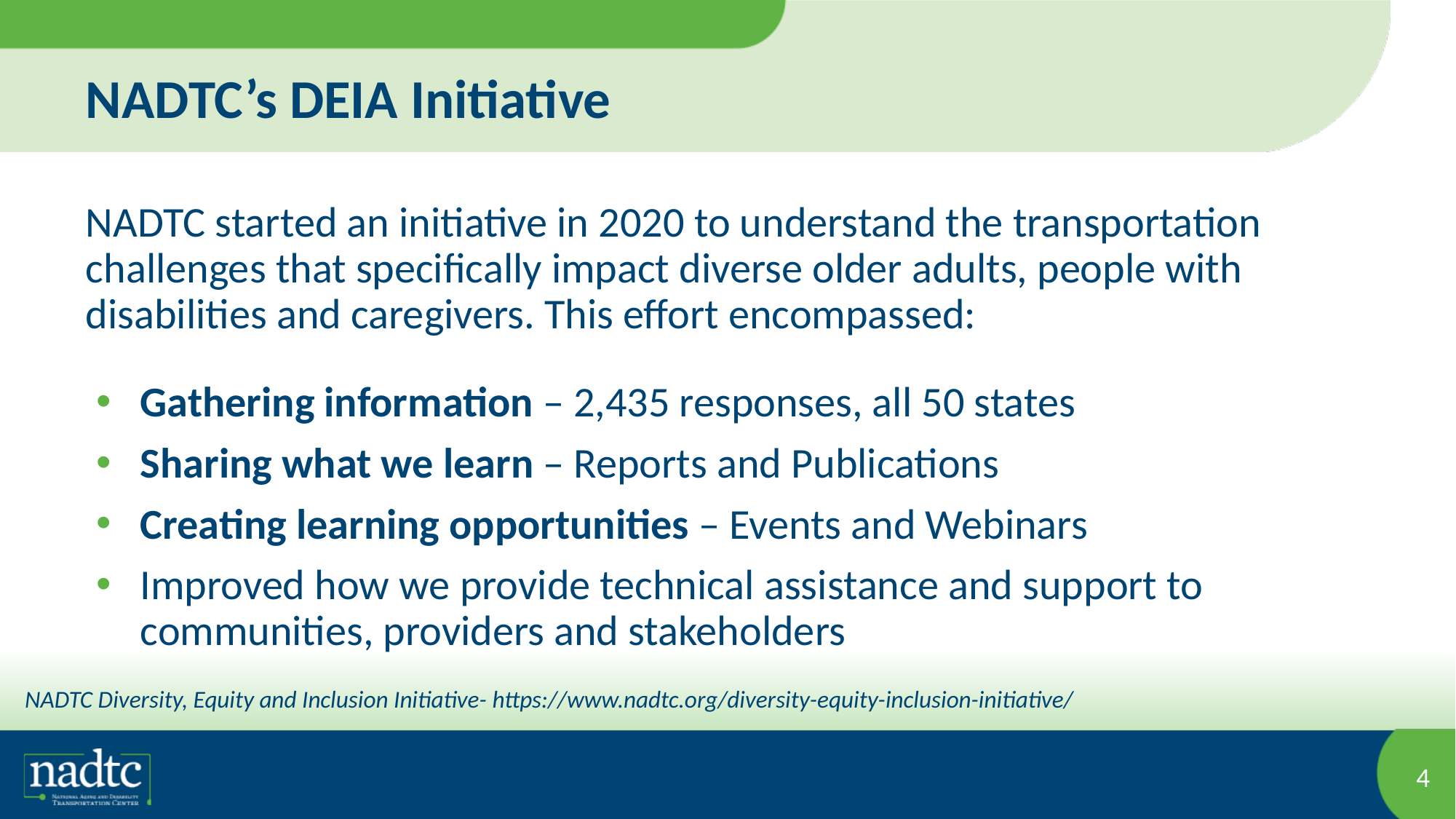

# NADTC’s DEIA Initiative
NADTC started an initiative in 2020 to understand the transportation challenges that specifically impact diverse older adults, people with disabilities and caregivers. This effort encompassed:
Gathering information – 2,435 responses, all 50 states
Sharing what we learn – Reports and Publications
Creating learning opportunities – Events and Webinars
Improved how we provide technical assistance and support to communities, providers and stakeholders

NADTC Diversity, Equity and Inclusion Initiative- https://www.nadtc.org/diversity-equity-inclusion-initiative/
4